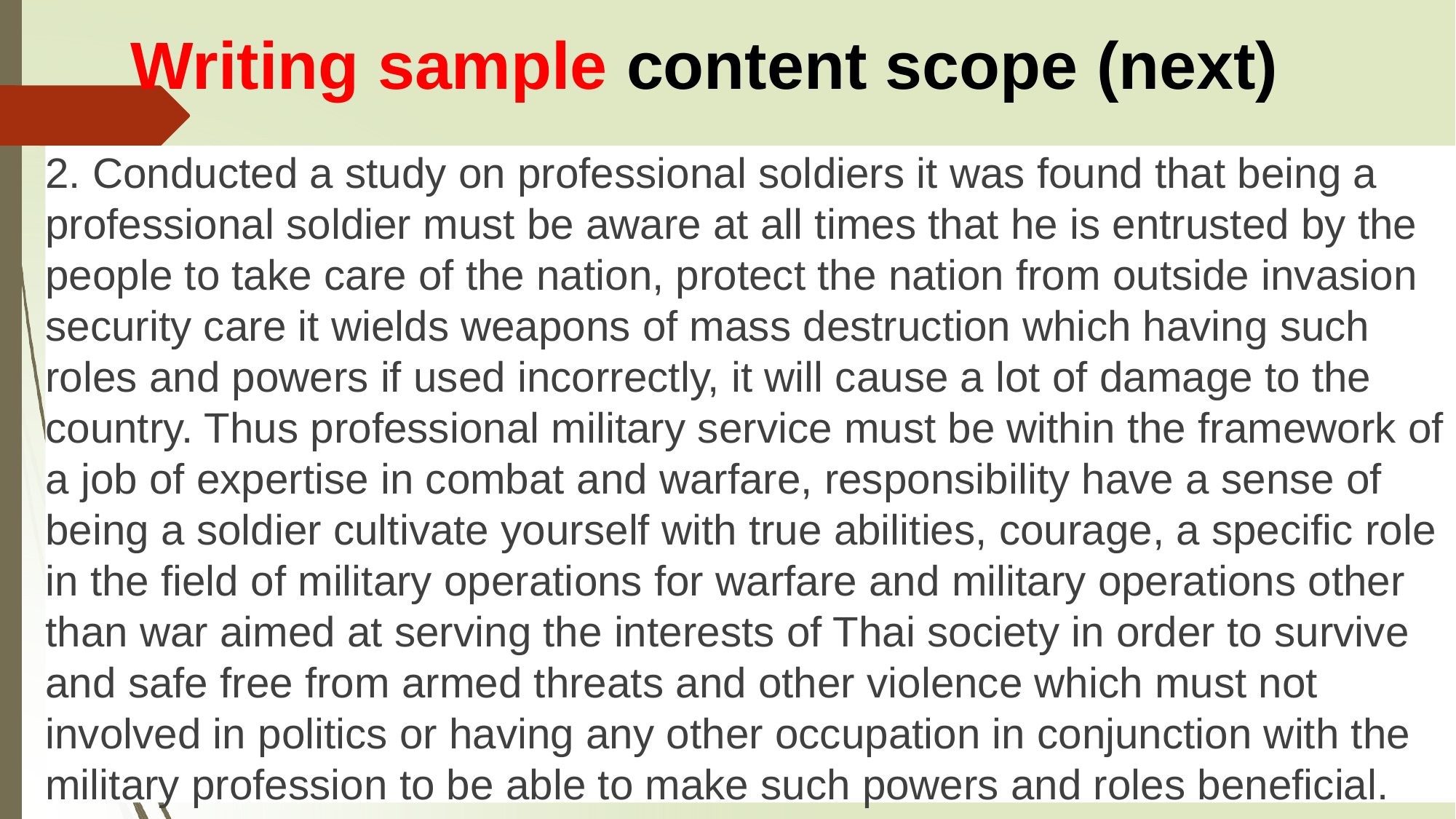

# Writing sample content scope (next)
2. Conducted a study on professional soldiers it was found that being a professional soldier must be aware at all times that he is entrusted by the people to take care of the nation, protect the nation from outside invasion security care it wields weapons of mass destruction which having such roles and powers if used incorrectly, it will cause a lot of damage to the country. Thus professional military service must be within the framework of a job of expertise in combat and warfare, responsibility have a sense of being a soldier cultivate yourself with true abilities, courage, a specific role in the field of military operations for warfare and military operations other than war aimed at serving the interests of Thai society in order to survive and safe free from armed threats and other violence which must not involved in politics or having any other occupation in conjunction with the military profession to be able to make such powers and roles beneficial. (Huntington, 1957; Jongnam, 2006; KMA, 2016; Moten, 2011; Novy, 2017; Thomas, 2011; Thirumoorthy, 2000; Jamjamrat, T. 2019; Chucherd, W. 2021) The study of such concepts, the researcher chose to study Professional Military of the Commissioned Officer: PFMLCO in 3 components were Expertise: EXPT, Responsibility: REPB, Cooperation and Love for the Group: COLG.
1
133